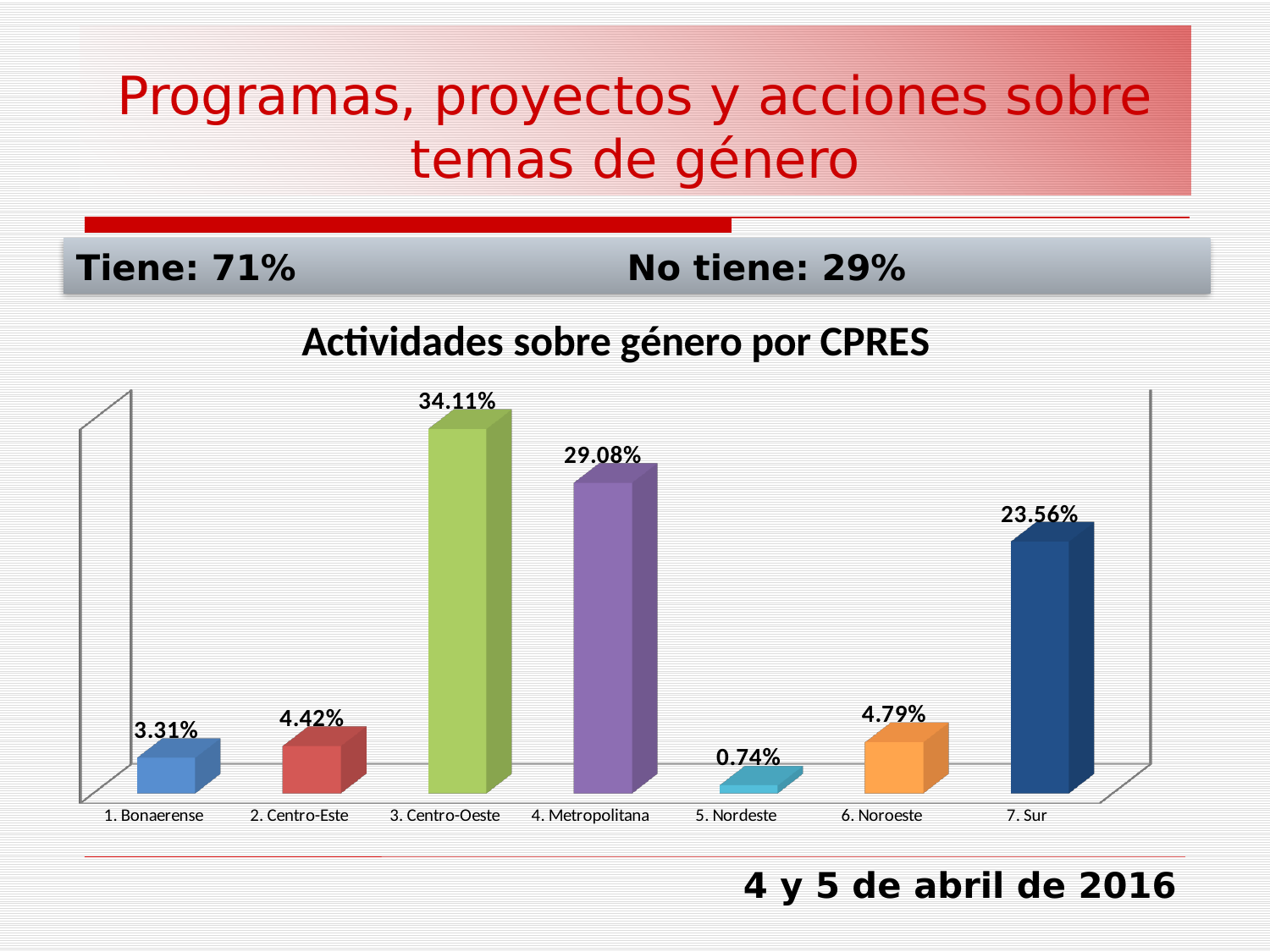

# Programas, proyectos y acciones sobre temas de género
Tiene: 71%                           No tiene: 29%

[unsupported chart]

 4 y 5 de abril de 2016